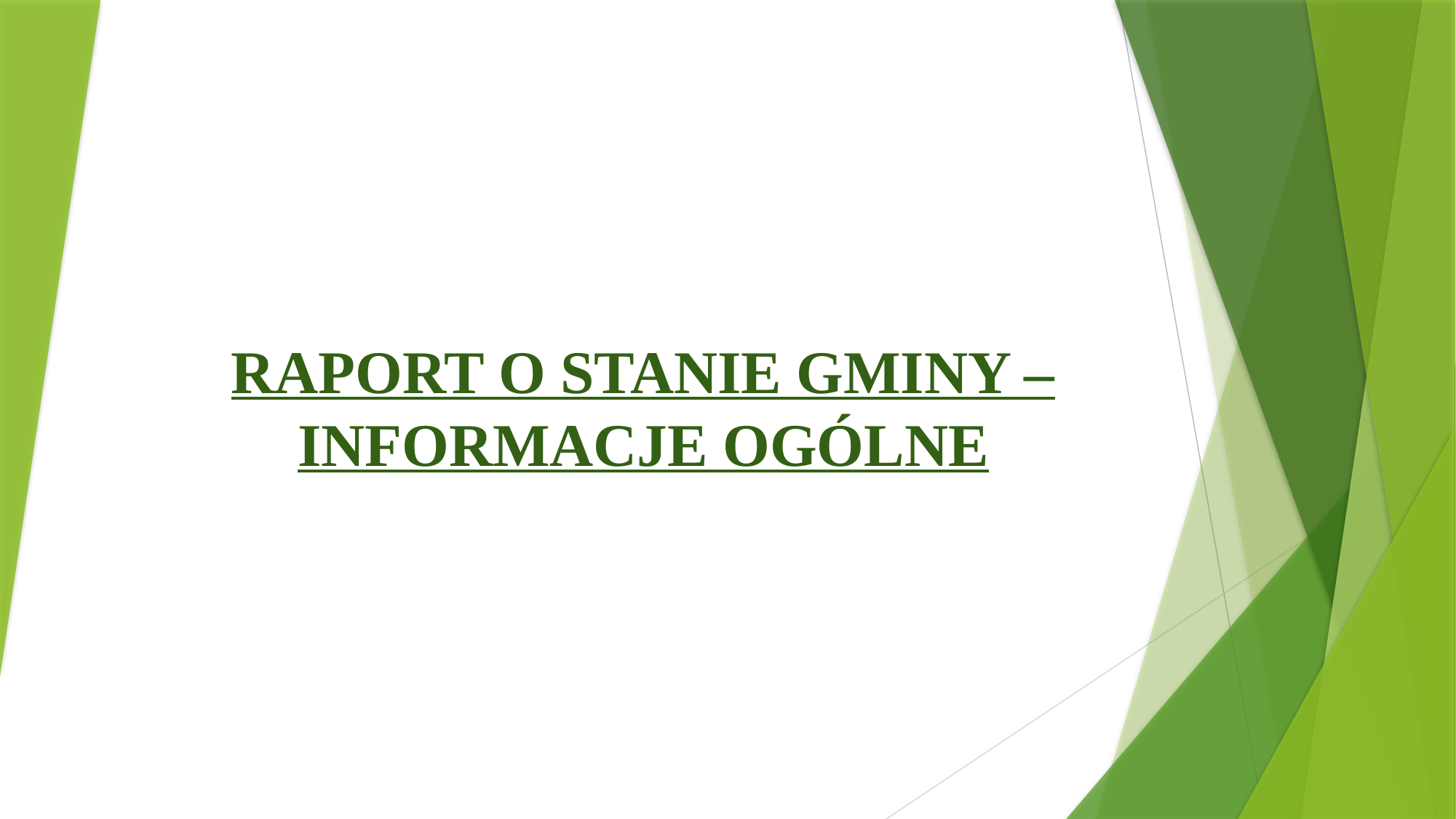

# RAPORT O STANIE GMINY – INFORMACJE OGÓLNE